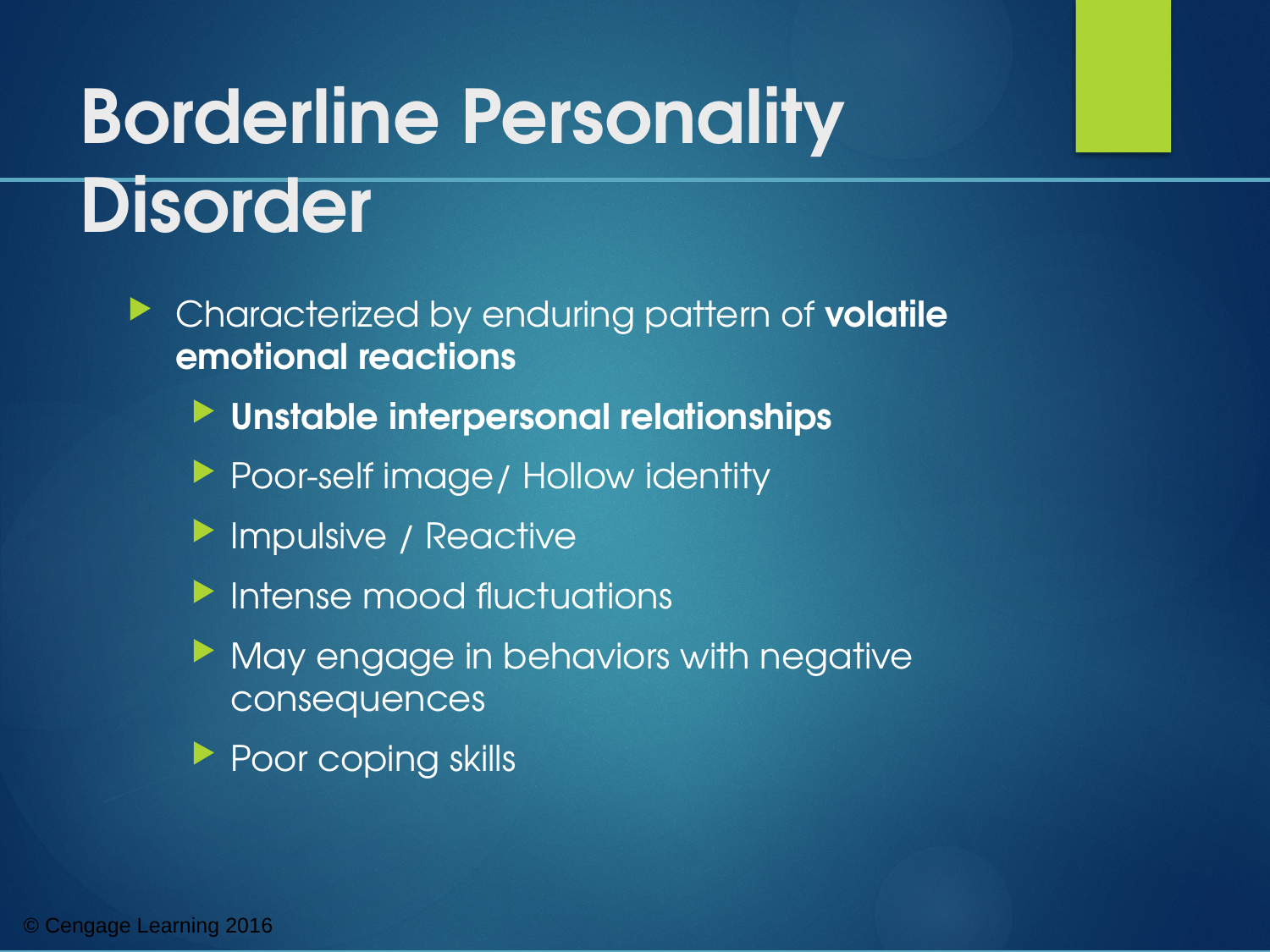

# Borderline Personality Disorder
Characterized by enduring pattern of volatile emotional reactions
Unstable interpersonal relationships
Poor-self image/ Hollow identity
Impulsive / Reactive
Intense mood fluctuations
May engage in behaviors with negative consequences
Poor coping skills